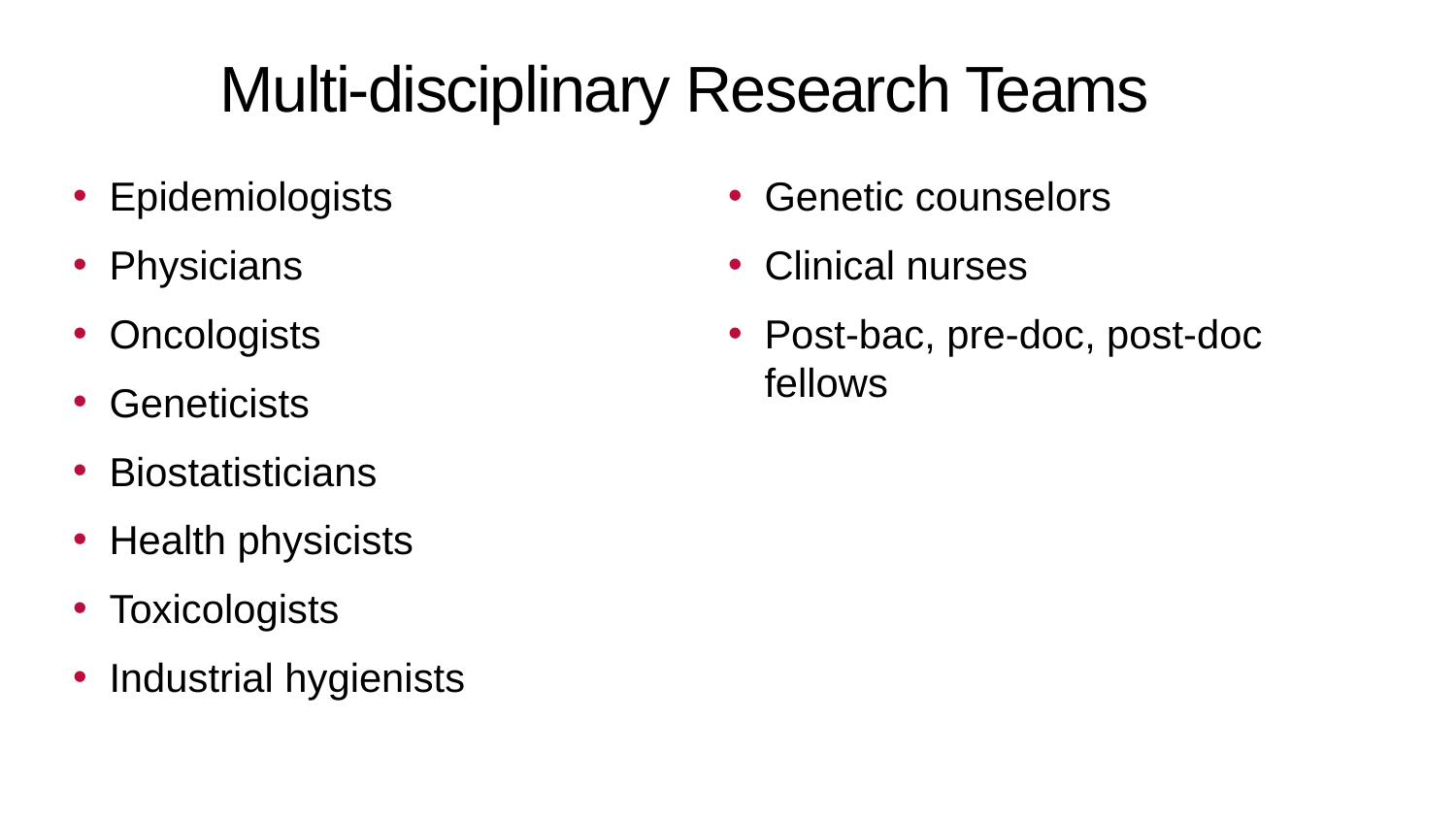

Multi-disciplinary Research Teams
Epidemiologists
Physicians
Oncologists
Geneticists
Biostatisticians
Health physicists
Toxicologists
Industrial hygienists
Genetic counselors
Clinical nurses
Post-bac, pre-doc, post-doc fellows